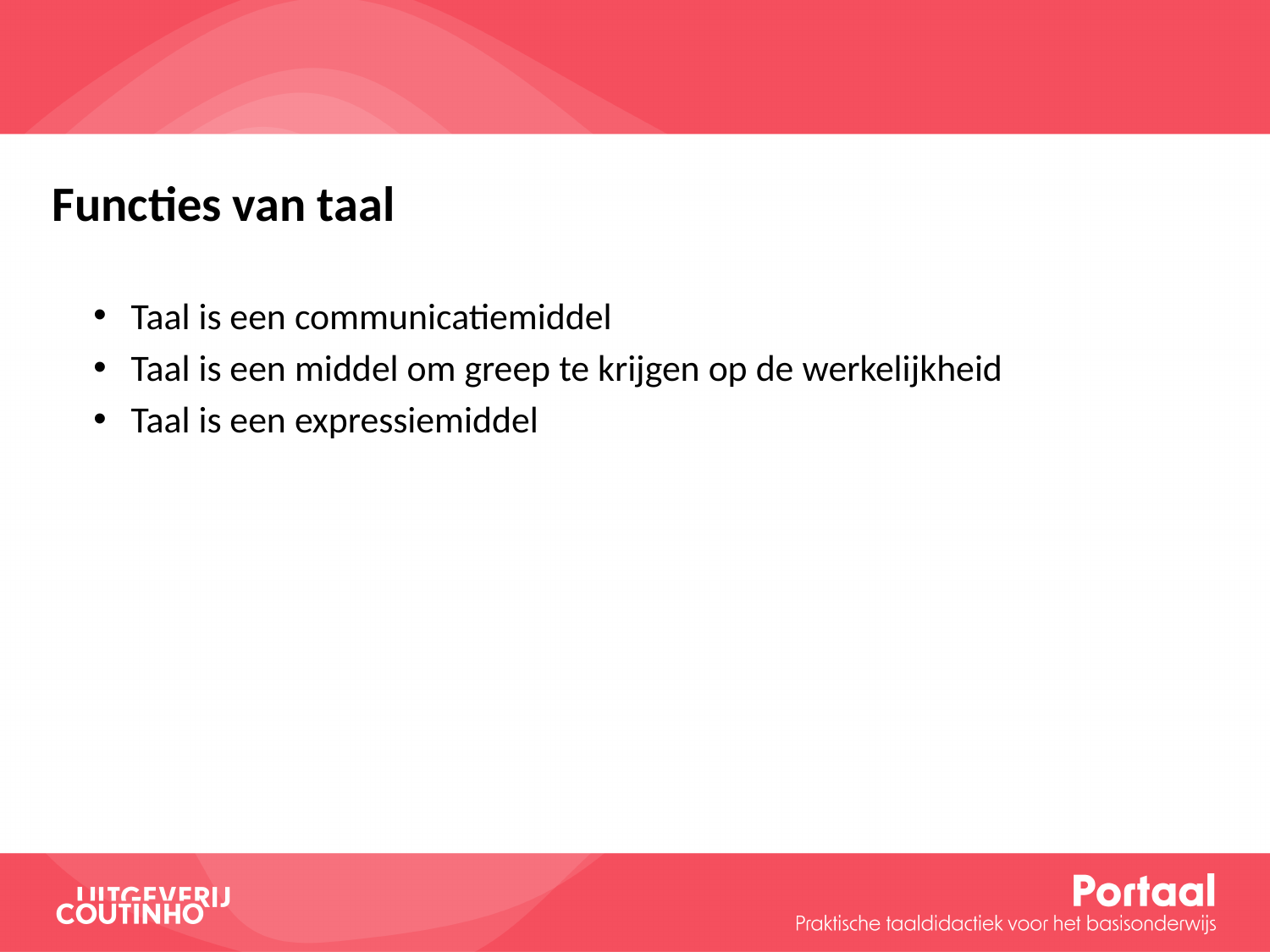

Functies van taal
Taal is een communicatiemiddel
Taal is een middel om greep te krijgen op de werkelijkheid
Taal is een expressiemiddel